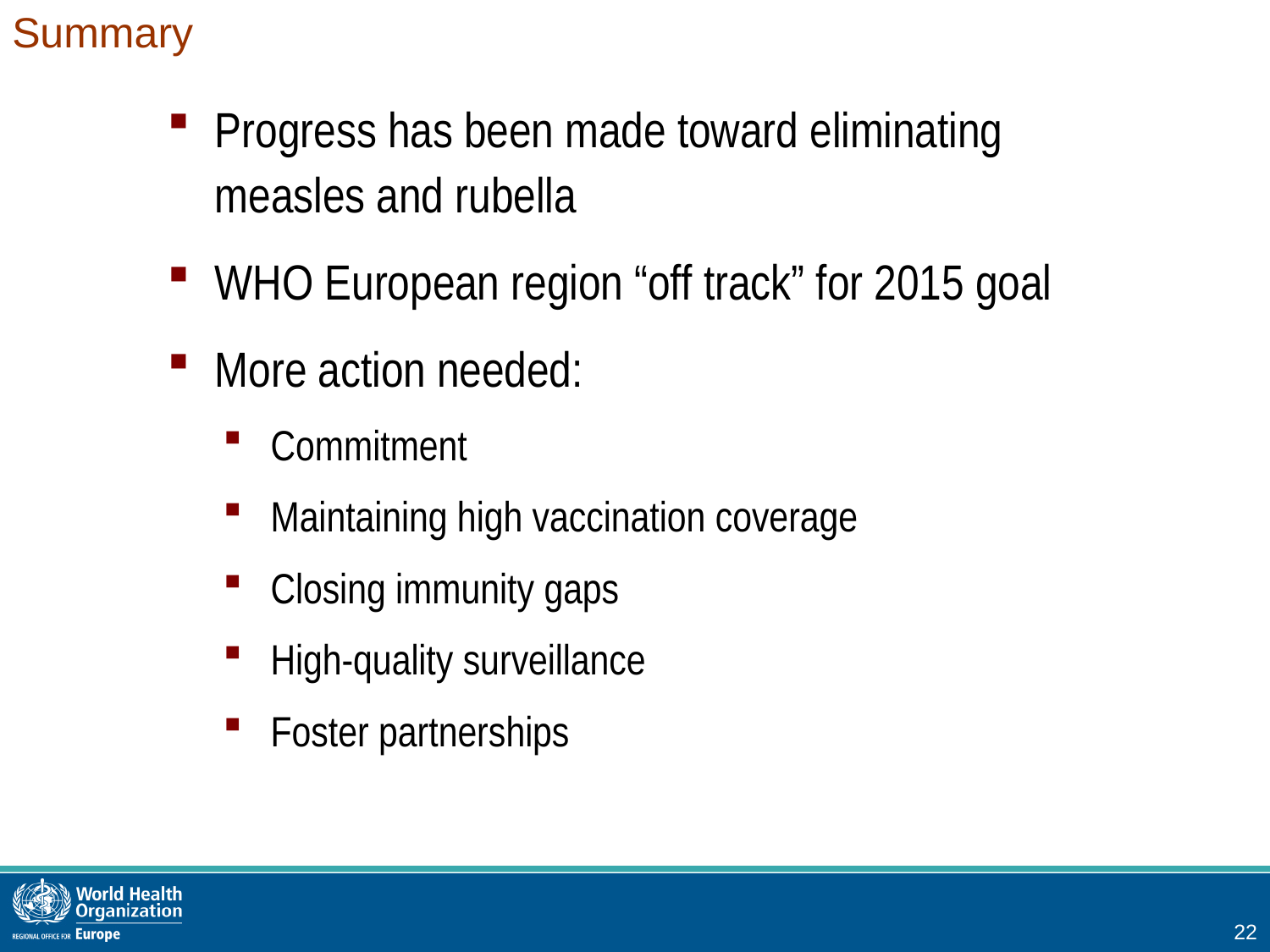

Summary
Progress has been made toward eliminating measles and rubella
WHO European region “off track” for 2015 goal
More action needed:
Commitment
Maintaining high vaccination coverage
Closing immunity gaps
High-quality surveillance
Foster partnerships

22